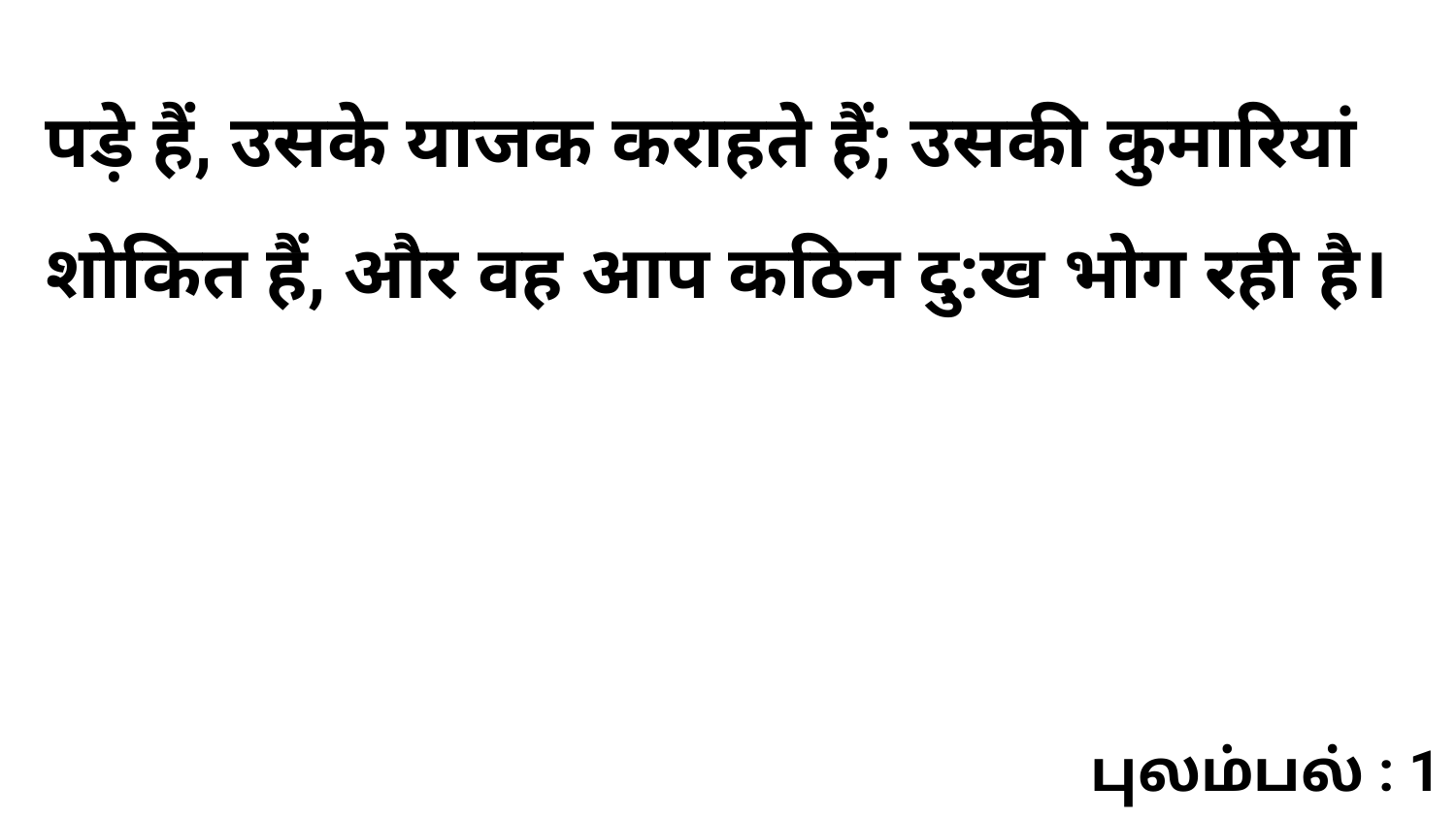

पड़े हैं, उसके याजक कराहते हैं; उसकी कुमारियां शोकित हैं, और वह आप कठिन दु:ख भोग रही है।
புலம்பல் : 1